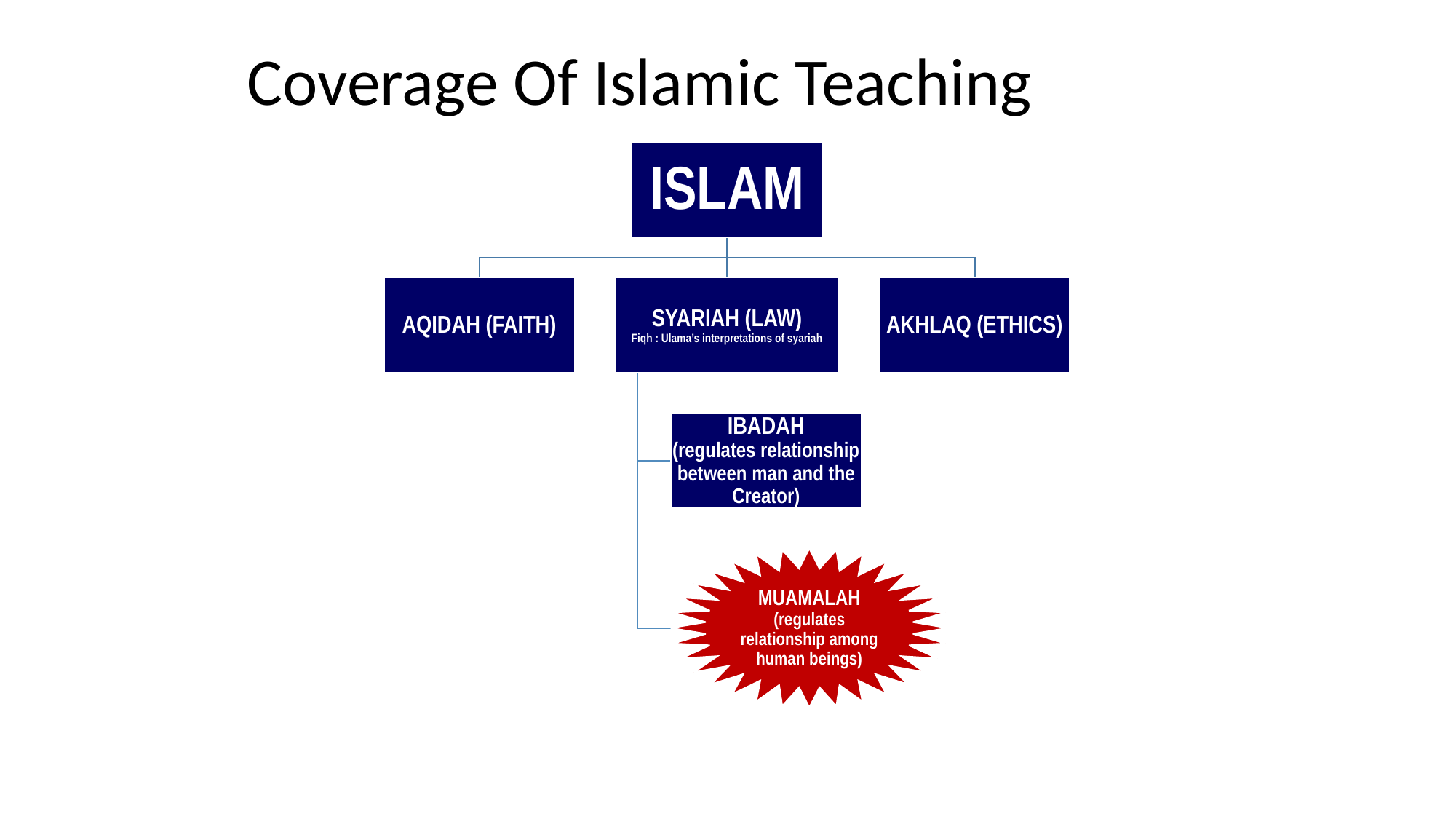

# Coverage Of Islamic Teaching

ISLAM

AQIDAH (FAITH)

SYARIAH (LAW)
Fiqh : Ulama’s interpretations of syariah

AKHLAQ (ETHICS)

IBADAH
(regulates relationship between man and the Creator)

MUAMALAH
(regulates relationship among human beings)